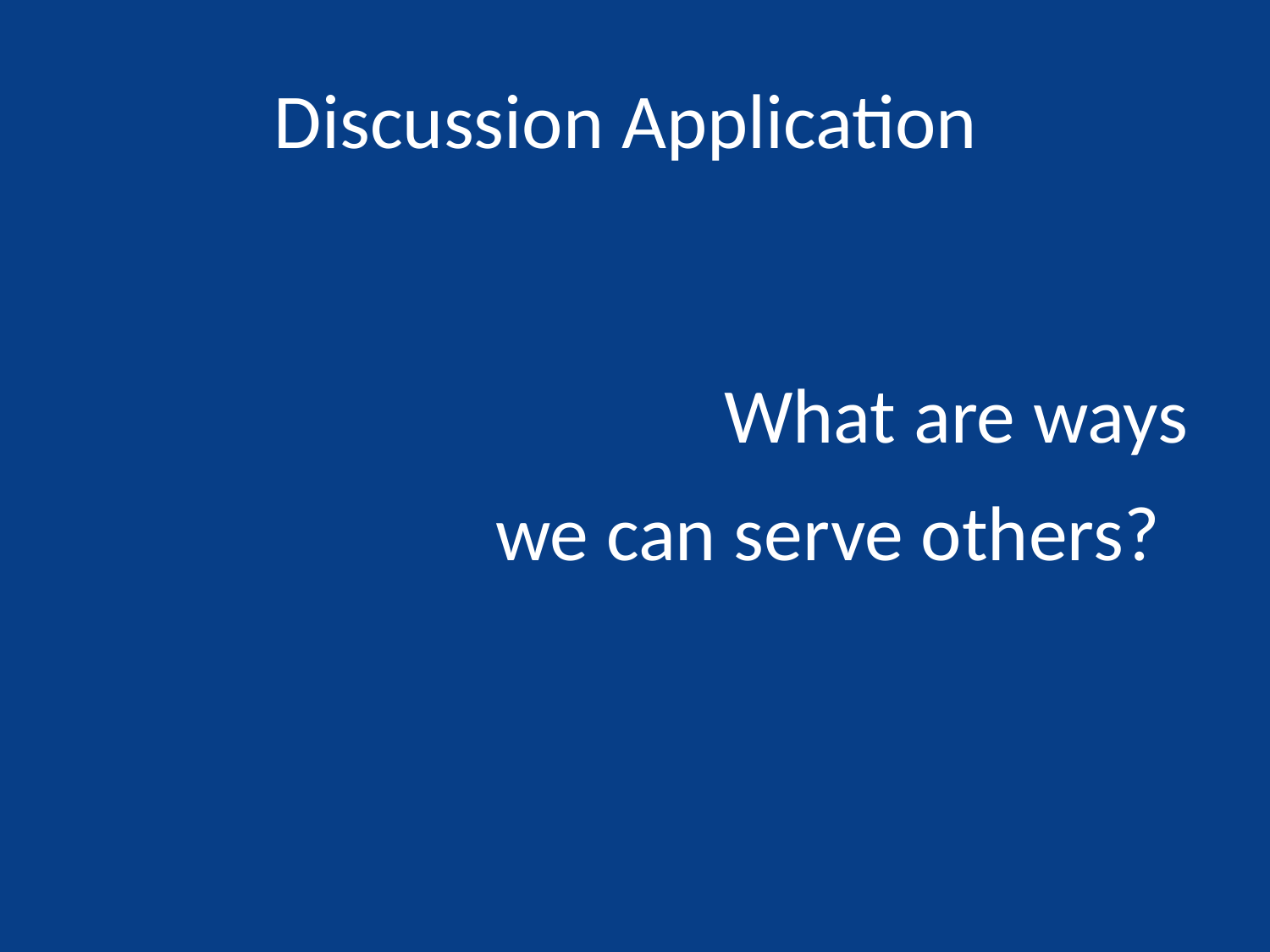

# Discussion Application

					 What are ways
			  we can serve others?